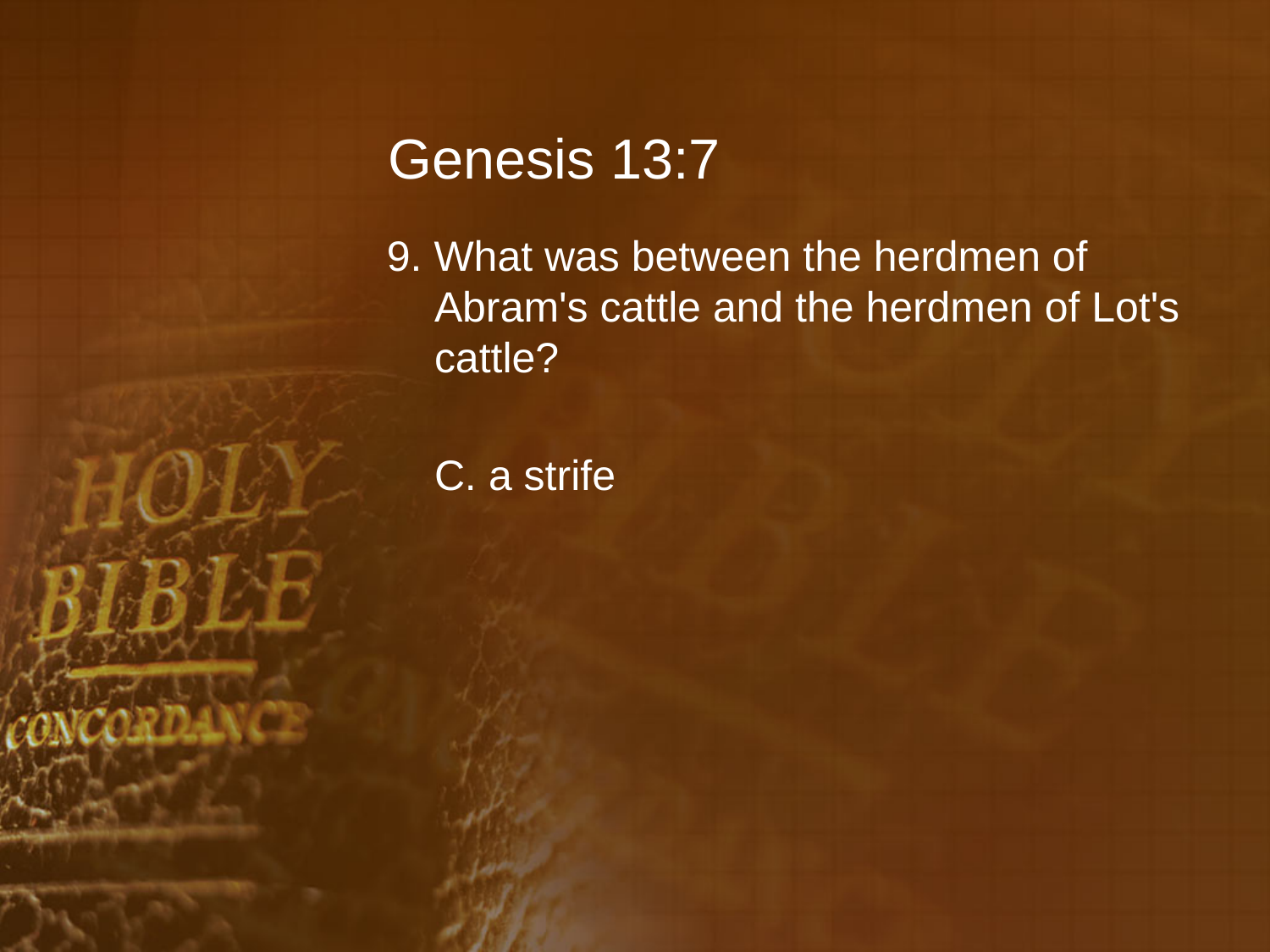

# Genesis 13:7
9. What was between the herdmen of Abram's cattle and the herdmen of Lot's cattle?

	C. a strife